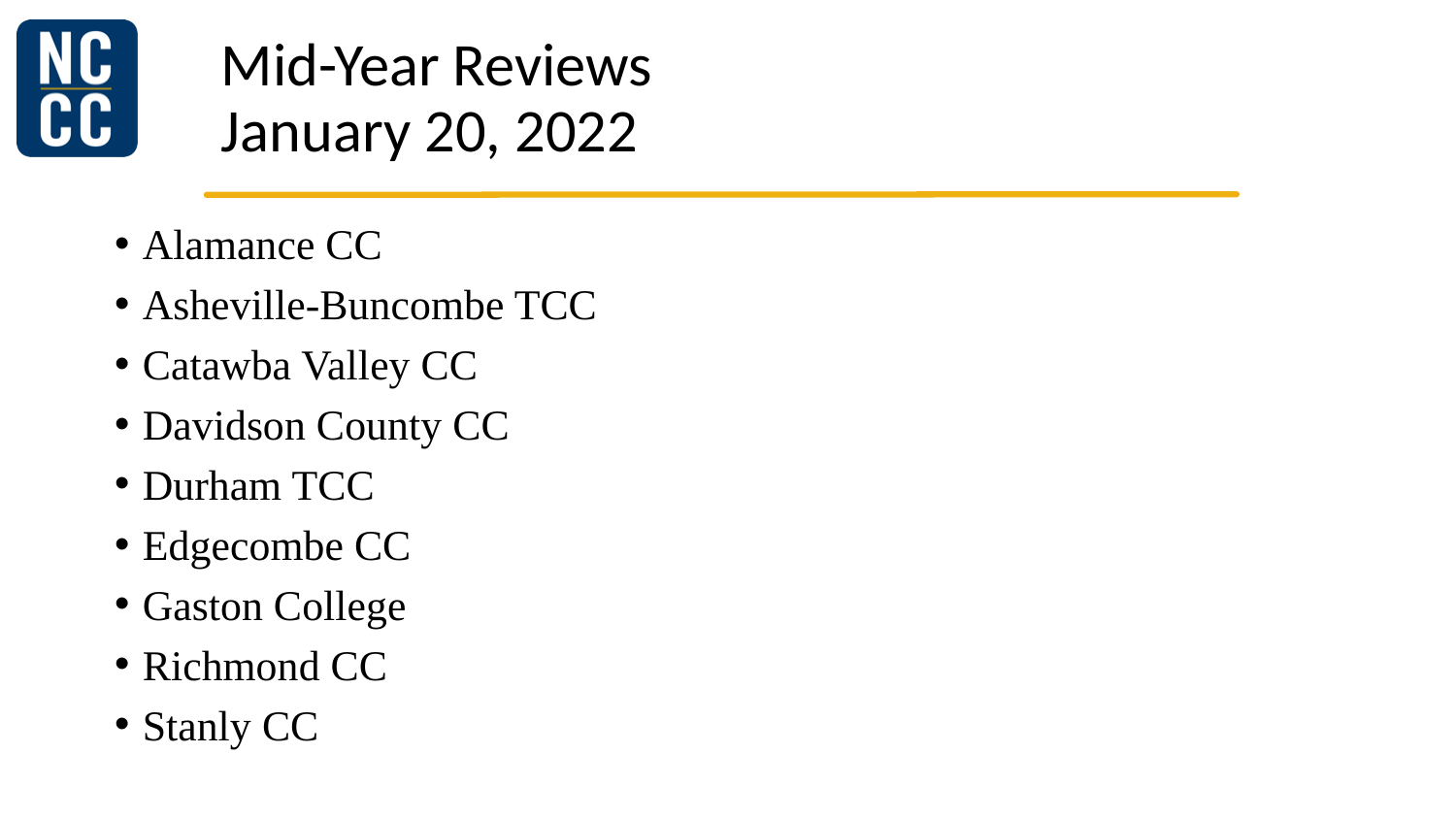

# Mid-Year Reviews January 20, 2022
Alamance CC
Asheville-Buncombe TCC
Catawba Valley CC
Davidson County CC
Durham TCC
Edgecombe CC
Gaston College
Richmond CC
Stanly CC